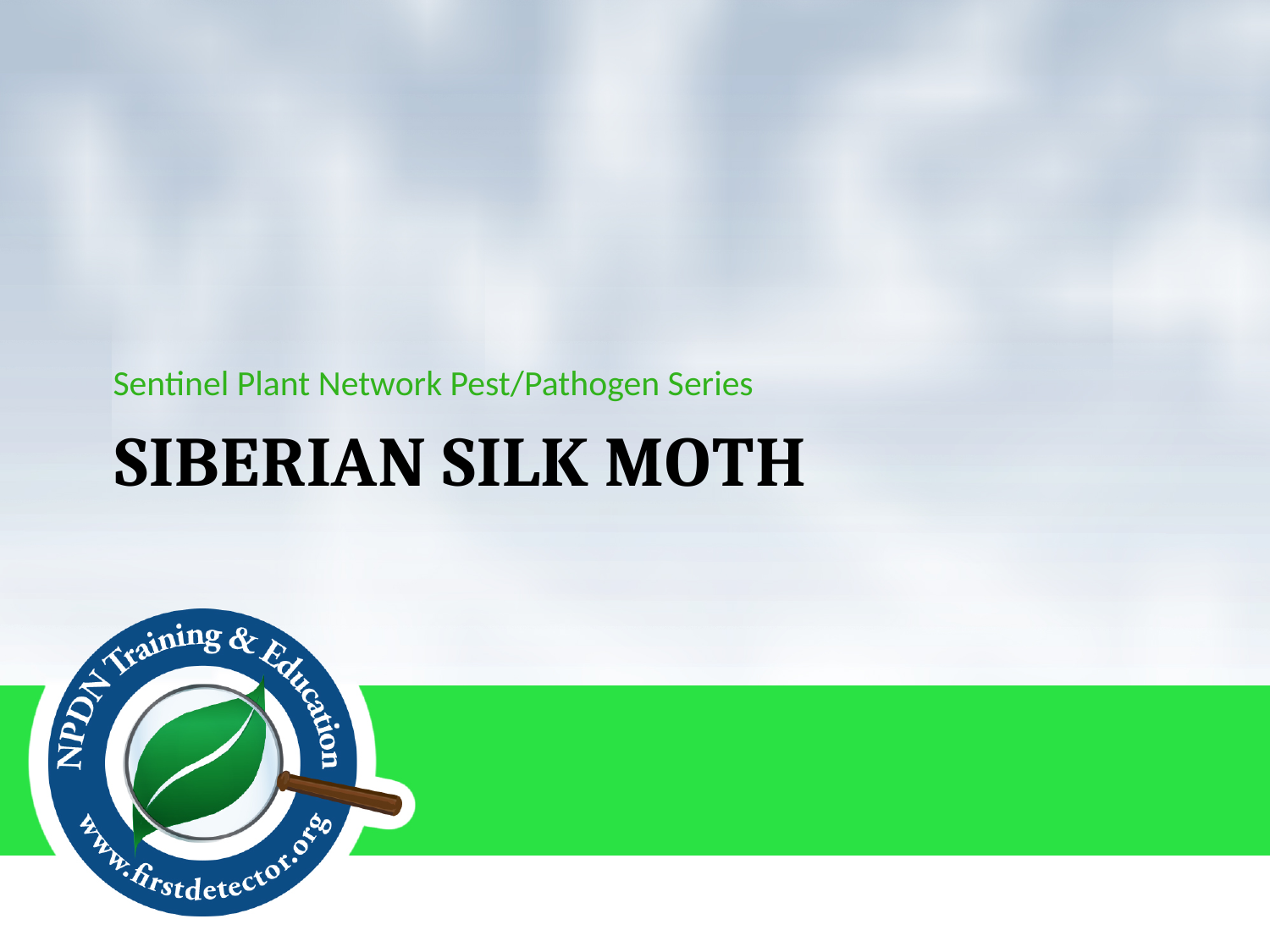

Sentinel Plant Network Pest/Pathogen Series
# Siberian Silk Moth